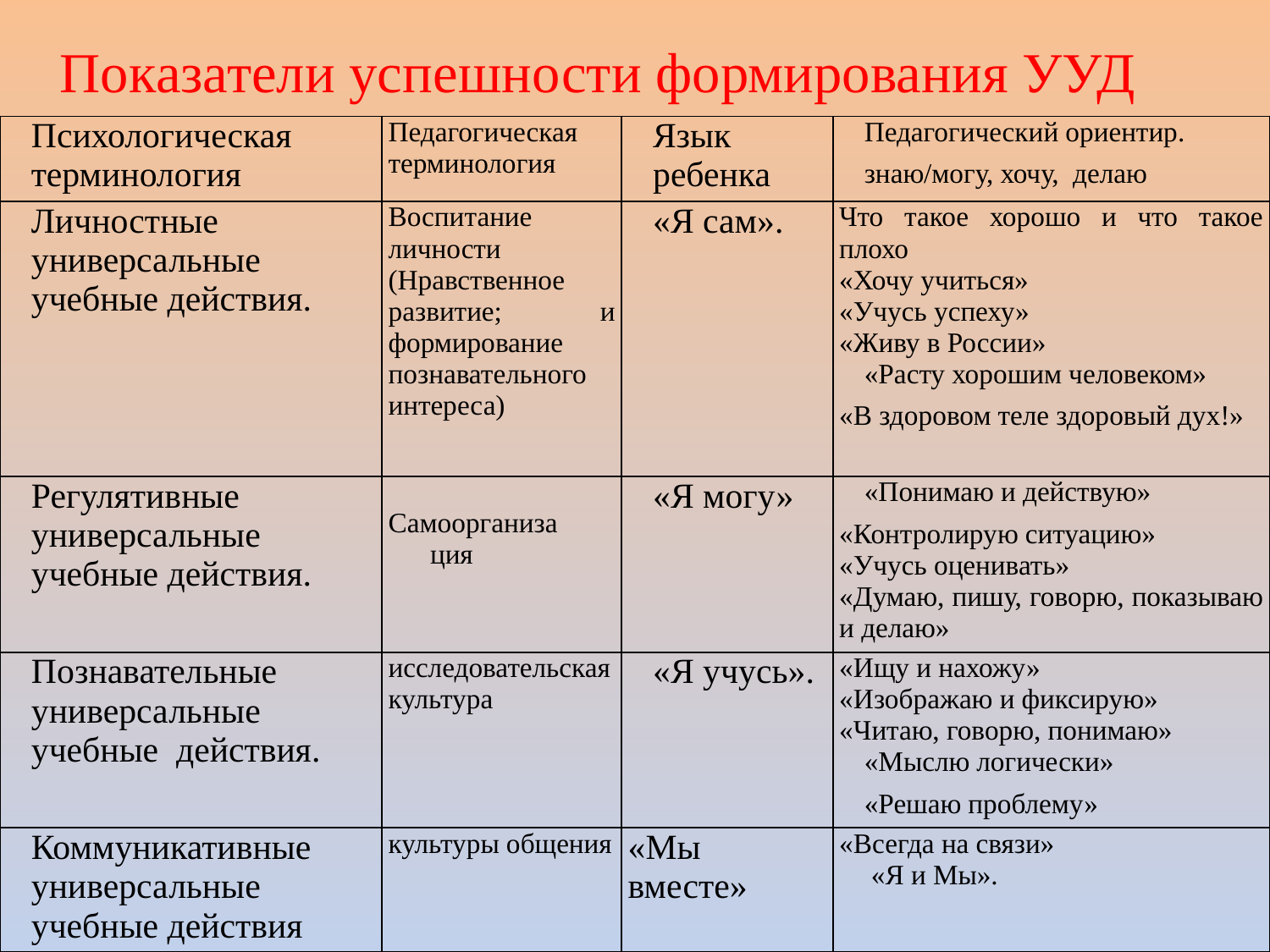

Показатели успешности формирования УУД
| Психологическая терминология | Педагогическая терминология | Язык ребенка | Педагогический ориентир. знаю/могу, хочу, делаю |
| --- | --- | --- | --- |
| Личностные универсальные учебные действия. | Воспитание личности (Нравственное развитие; и формирование познавательного интереса) | «Я сам». | Что такое хорошо и что такое плохо «Хочу учиться» «Учусь успеху» «Живу в России» «Расту хорошим человеком» «В здоровом теле здоровый дух!» |
| Регулятивные универсальные учебные действия. | Самоорганиза ция | «Я могу» | «Понимаю и действую» «Контролирую ситуацию» «Учусь оценивать» «Думаю, пишу, говорю, показываю и делаю» |
| Познавательные универсальные учебные действия. | исследовательская культура | «Я учусь». | «Ищу и нахожу» «Изображаю и фиксирую» «Читаю, говорю, понимаю» «Мыслю логически» «Решаю проблему» |
| Коммуникативные универсальные учебные действия | культуры общения | «Мы вместе» | «Всегда на связи» «Я и Мы». |